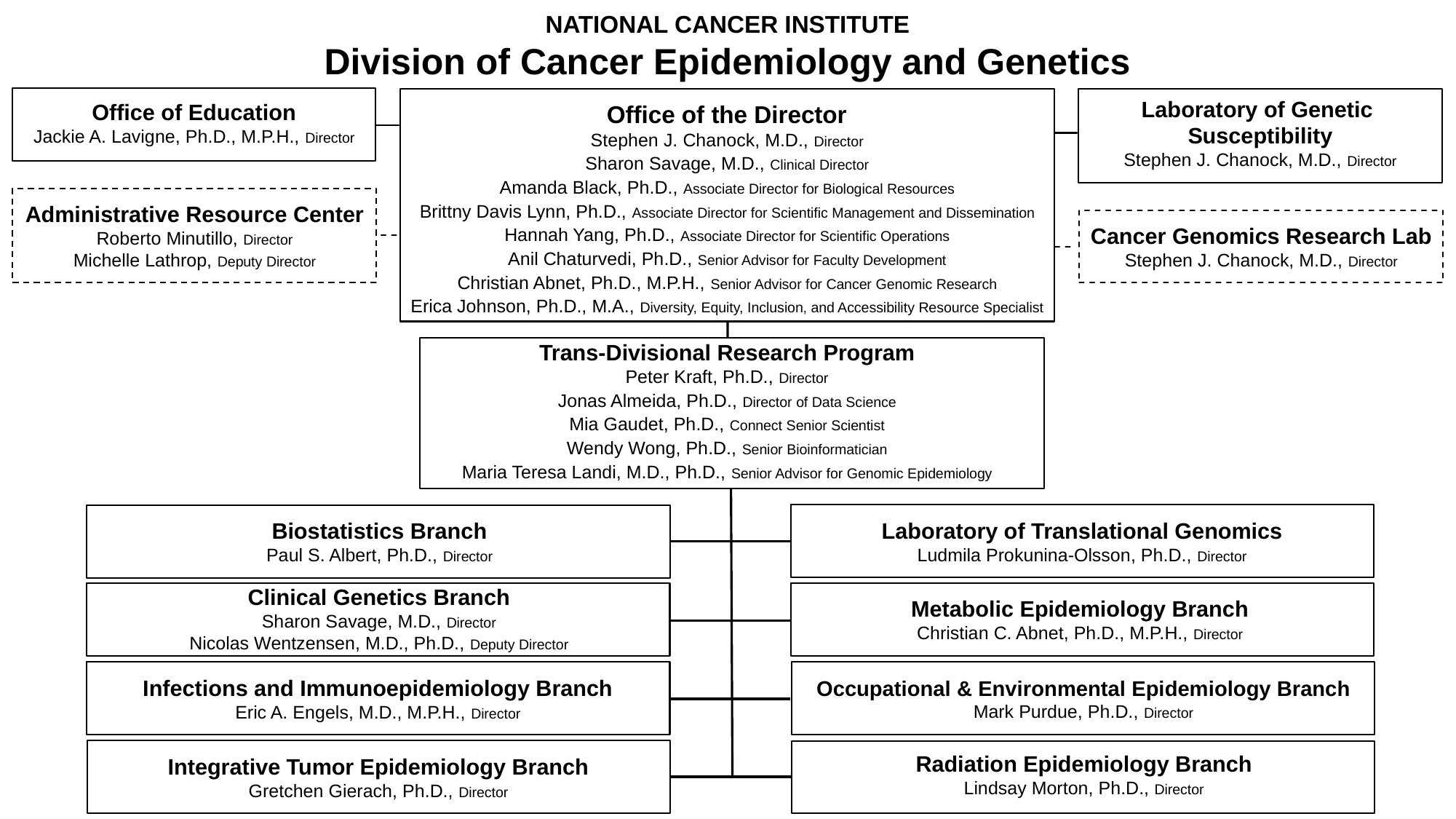

NATIONAL CANCER INSTITUTE
Division of Cancer Epidemiology and Genetics

Laboratory of Genetic
Susceptibility
Stephen J. Chanock, M.D., Director
Office of Education
Jackie A. Lavigne, Ph.D., M.P.H., Director
Office of the Director
Stephen J. Chanock, M.D., Director
Sharon Savage, M.D., Clinical Director
Amanda Black, Ph.D., Associate Director for Biological Resources
Brittny Davis Lynn, Ph.D., Associate Director for Scientific Management and Dissemination
Hannah Yang, Ph.D., Associate Director for Scientific Operations
Anil Chaturvedi, Ph.D., Senior Advisor for Faculty Development
Christian Abnet, Ph.D., M.P.H., Senior Advisor for Cancer Genomic Research
Erica Johnson, Ph.D., M.A., Diversity, Equity, Inclusion, and Accessibility Resource Specialist

Administrative Resource Center
Roberto Minutillo, Director
Michelle Lathrop, Deputy Director

Cancer Genomics Research Lab
Stephen J. Chanock, M.D., Director

Trans-Divisional Research Program
Peter Kraft, Ph.D., Director
Jonas Almeida, Ph.D., Director of Data Science
Mia Gaudet, Ph.D., Connect Senior Scientist
Wendy Wong, Ph.D., Senior Bioinformatician
Maria Teresa Landi, M.D., Ph.D., Senior Advisor for Genomic Epidemiology

Biostatistics Branch
Paul S. Albert, Ph.D., Director

Laboratory of Translational Genomics
Ludmila Prokunina-Olsson, Ph.D., Director
Metabolic Epidemiology Branch
Christian C. Abnet, Ph.D., M.P.H., Director

Clinical Genetics Branch
Sharon Savage, M.D., Director
Nicolas Wentzensen, M.D., Ph.D., Deputy Director

Infections and Immunoepidemiology Branch
Eric A. Engels, M.D., M.P.H., Director

Occupational & Environmental Epidemiology Branch
Mark Purdue, Ph.D., Director

Integrative Tumor Epidemiology Branch
Gretchen Gierach, Ph.D., Director
Radiation Epidemiology Branch
Lindsay Morton, Ph.D., Director